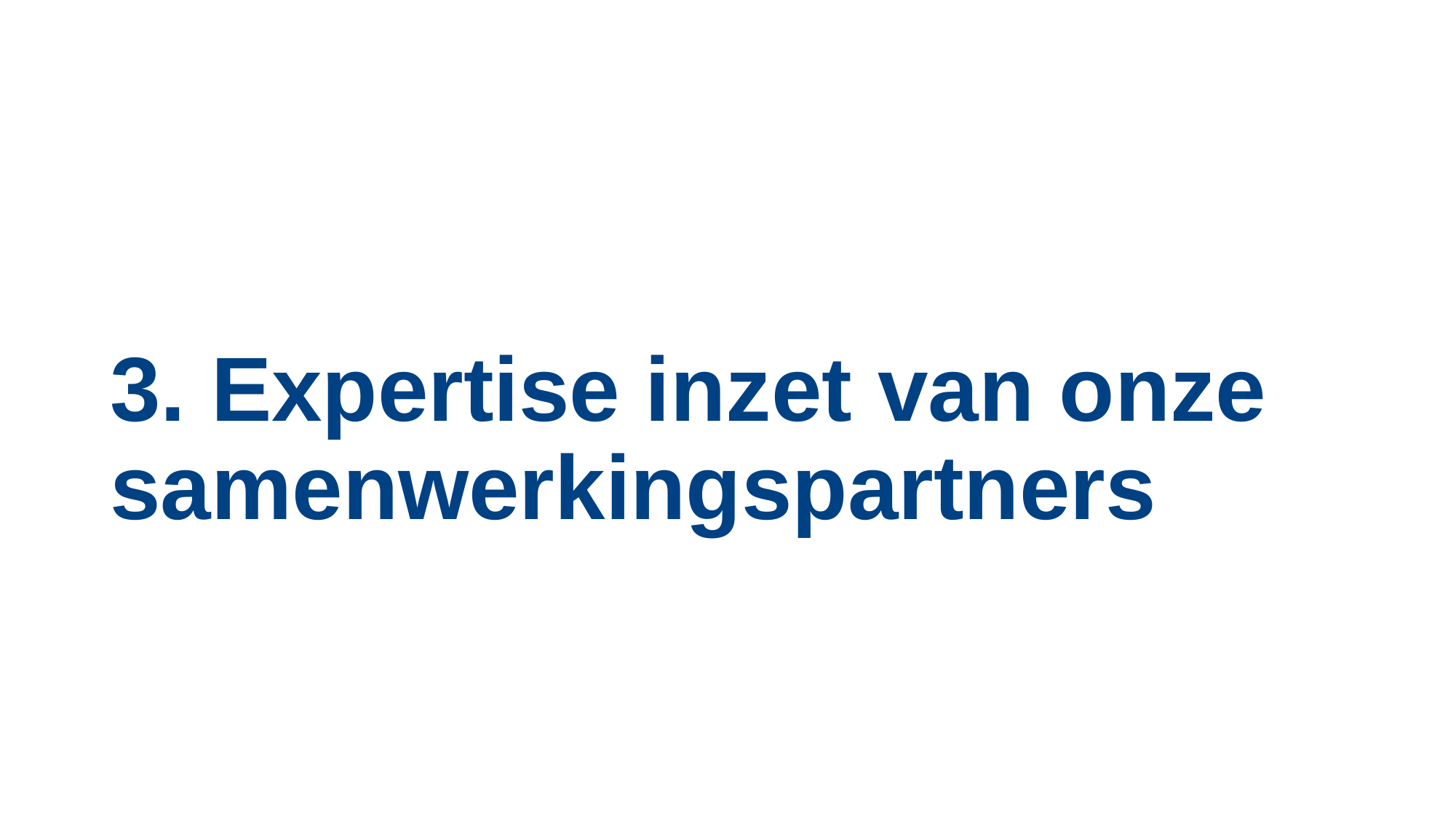

# 3. Expertise inzet van onze samenwerkingspartners